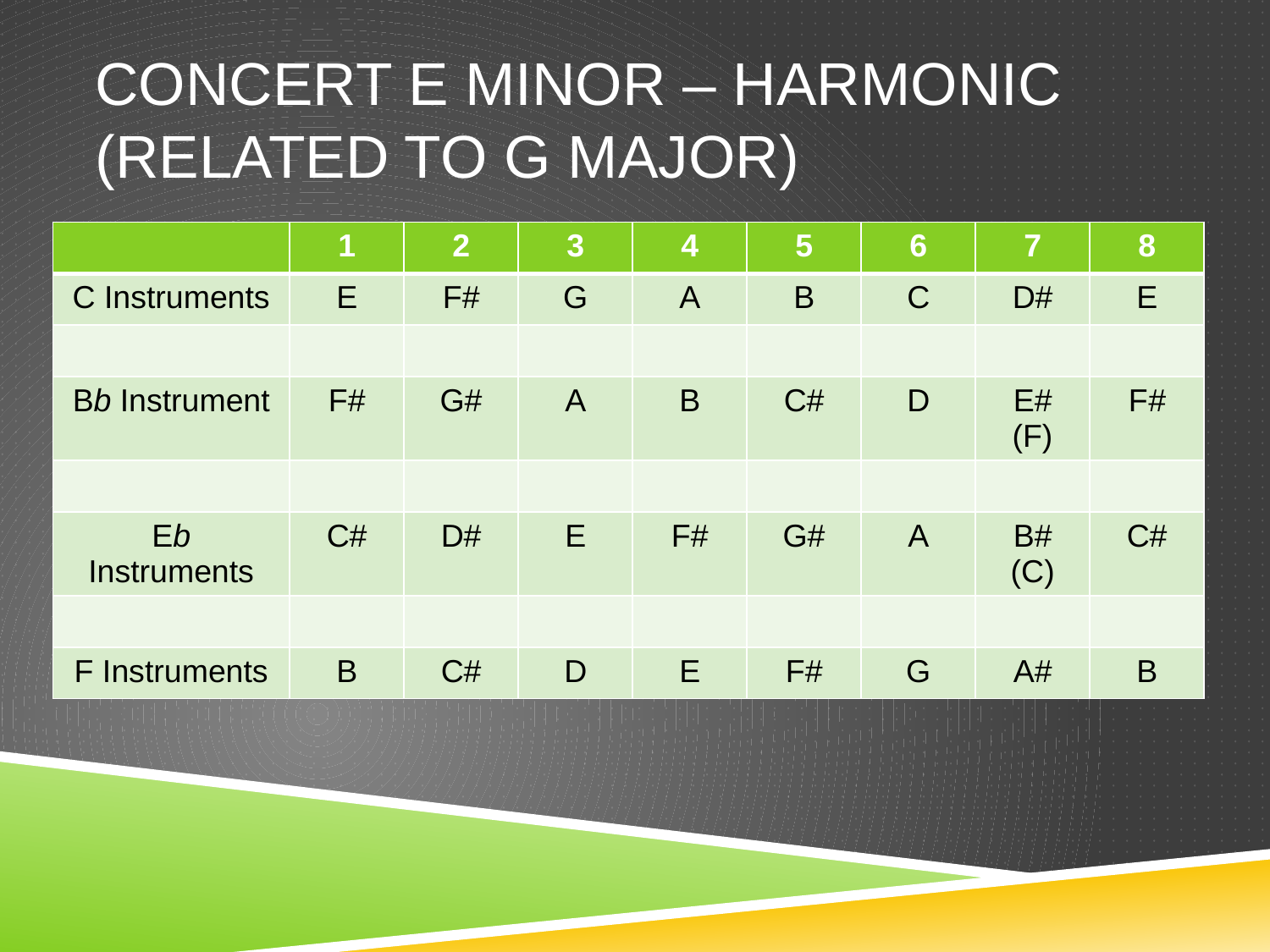

# Concert E Minor – Harmonic (Related to G Major)
|  | 1 | 2 | 3 | 4 | 5 | 6 | 7 | 8 |
| --- | --- | --- | --- | --- | --- | --- | --- | --- |
| C Instruments | E | F# | G | A | B | C | D# | E |
|  |  |  |  |  |  |  |  |  |
| Bb Instrument | F# | G# | A | B | C# | D | E# (F) | F# |
|  |  |  |  |  |  |  |  |  |
| Eb Instruments | C# | D# | E | F# | G# | A | B# (C) | C# |
|  |  |  |  |  |  |  |  |  |
| F Instruments | B | C# | D | E | F# | G | A# | B |